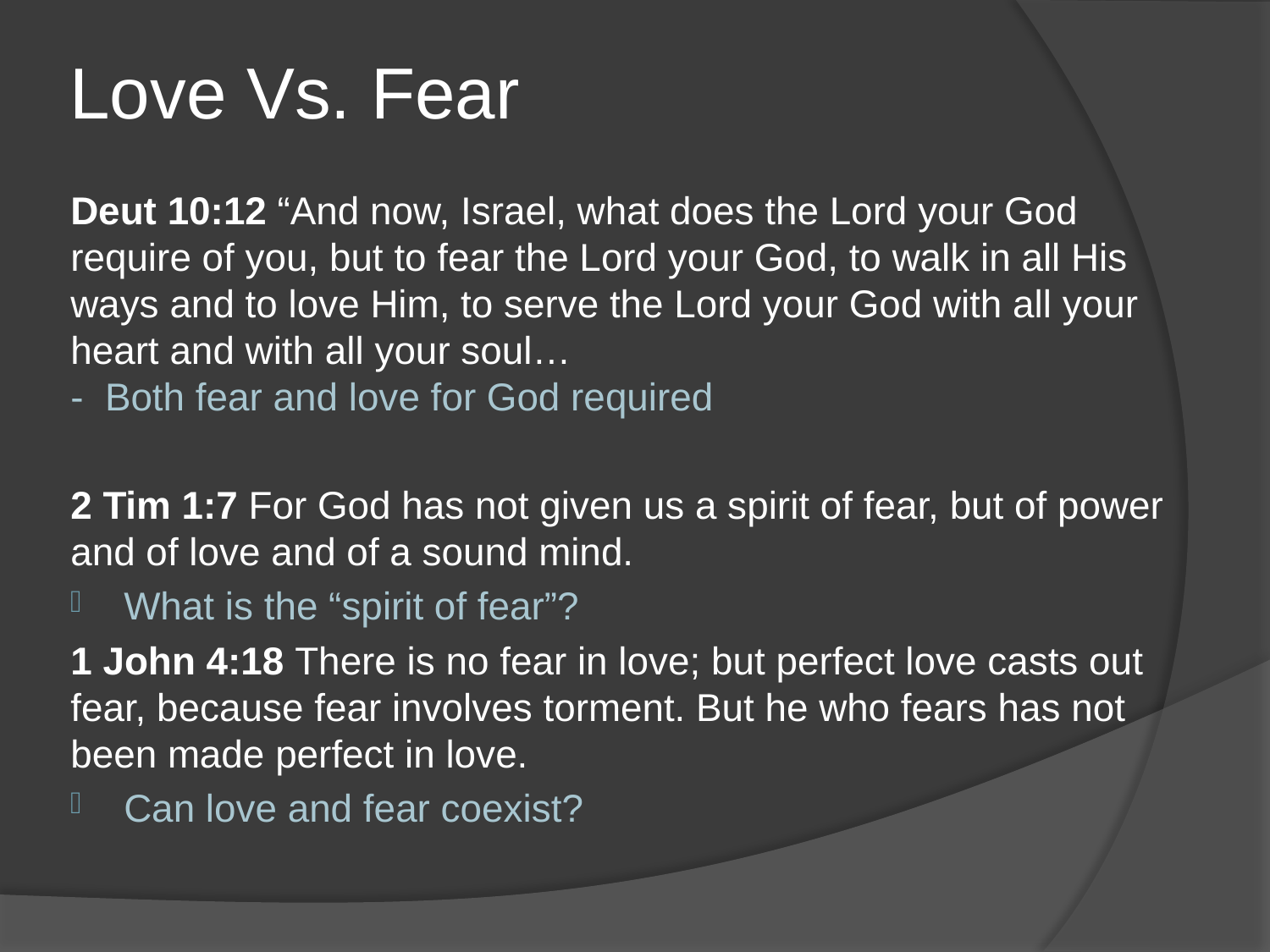

# Love Vs. Fear
Deut 10:12 “And now, Israel, what does the Lord your God require of you, but to fear the Lord your God, to walk in all His ways and to love Him, to serve the Lord your God with all your heart and with all your soul…
-  Both fear and love for God required

2 Tim 1:7 For God has not given us a spirit of fear, but of power and of love and of a sound mind.
What is the “spirit of fear”?
1 John 4:18 There is no fear in love; but perfect love casts out fear, because fear involves torment. But he who fears has not been made perfect in love.
Can love and fear coexist?